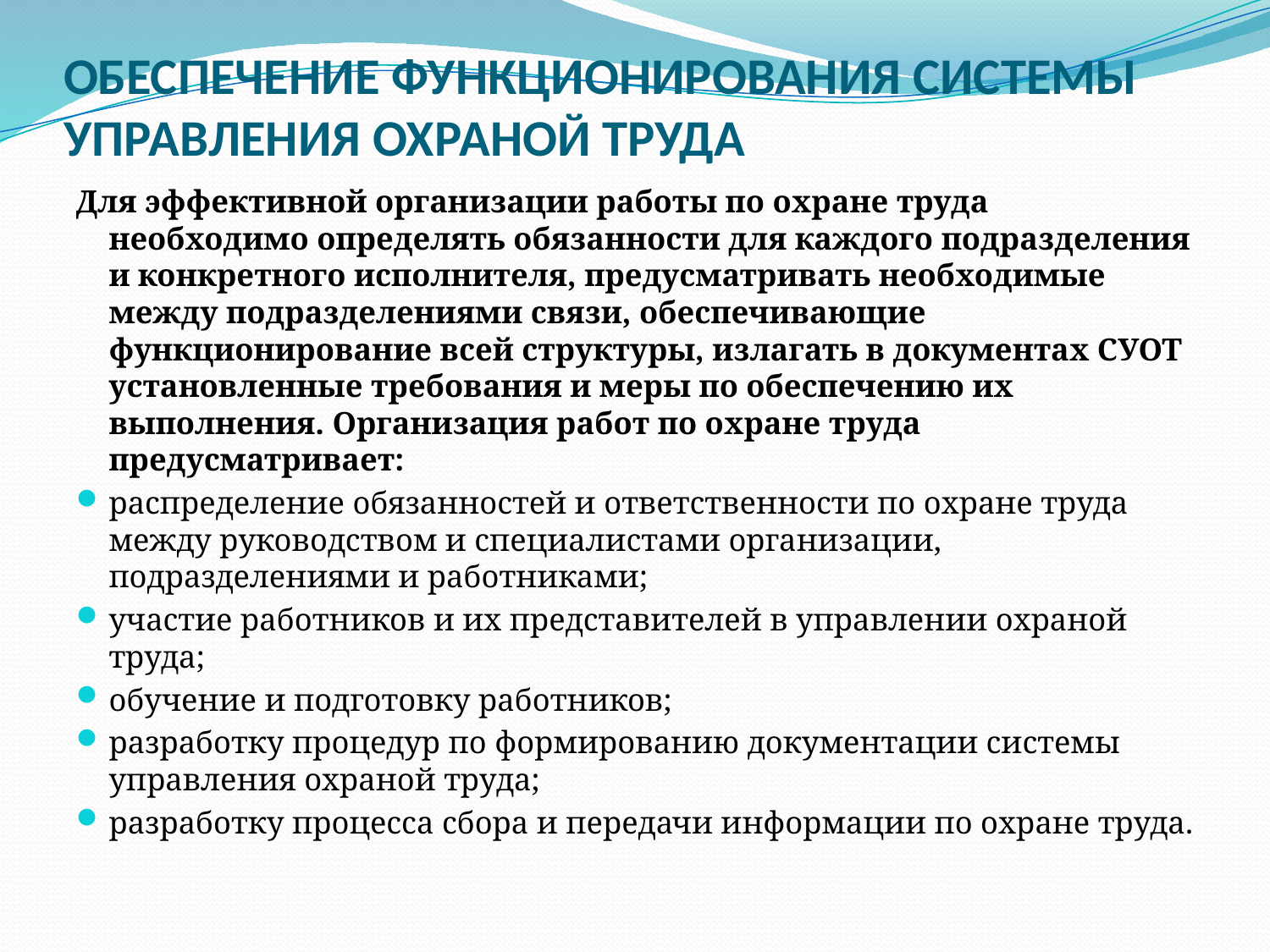

# ОБЕСПЕЧЕНИЕ ФУНКЦИОНИРОВАНИЯ СИСТЕМЫ УПРАВЛЕНИЯ ОХРАНОЙ ТРУДА
Для эффективной организации работы по охране труда необходимо определять обязанности для каждого подразделения и конкретного исполнителя, предусматривать необходимые между подразделениями связи, обеспечивающие функционирование всей структуры, излагать в документах СУОТ установленные требования и меры по обеспечению их выполнения. Организация работ по охране труда предусматривает:
распределение обязанностей и ответственности по охране труда между руководством и специалистами организации, подразделениями и работниками;
участие работников и их представителей в управлении охраной труда;
обучение и подготовку работников;
разработку процедур по формированию документации системы управления охраной труда;
разработку процесса сбора и передачи информации по охране труда.